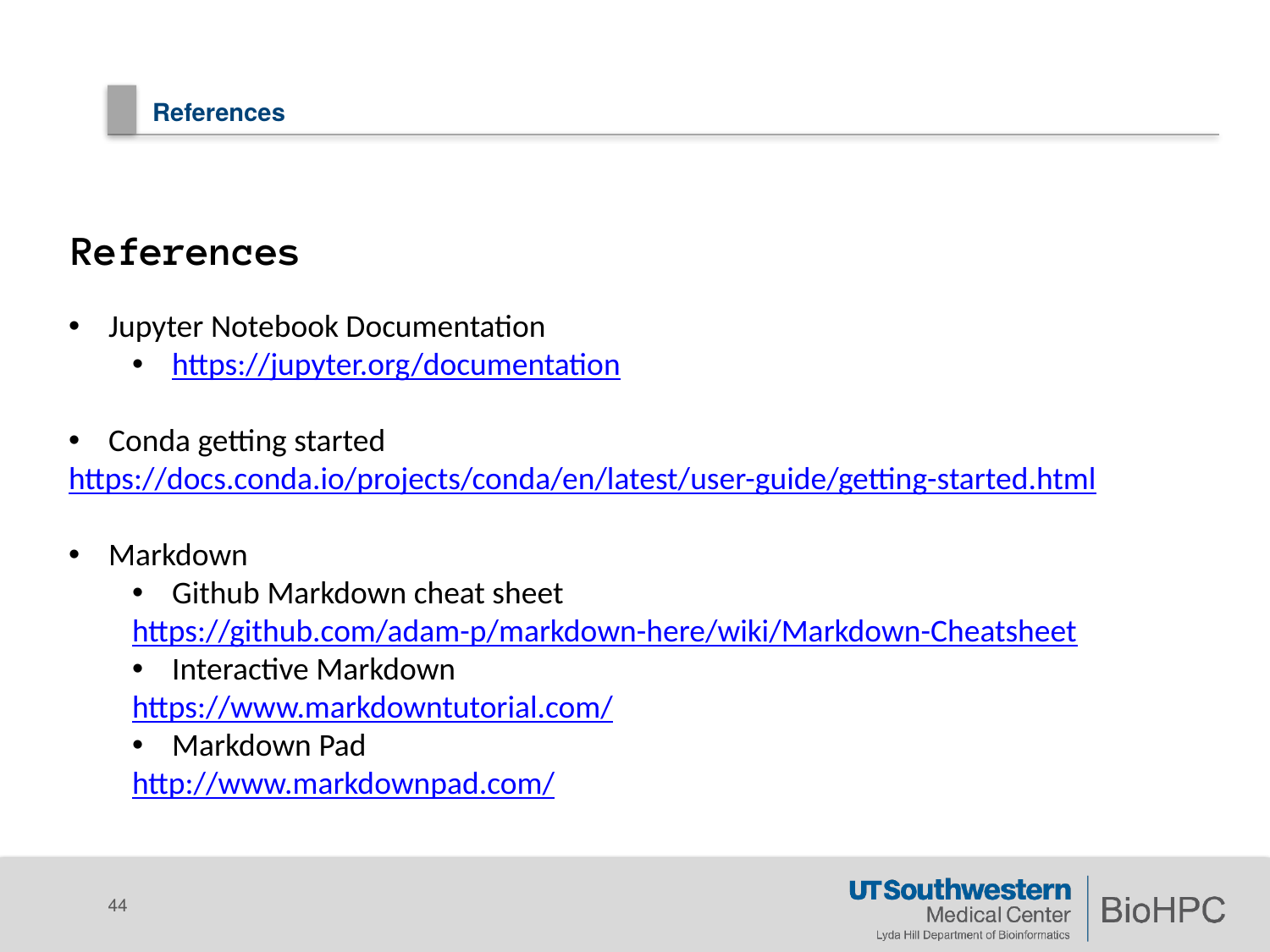

# References
References
Jupyter Notebook Documentation
https://jupyter.org/documentation

Conda getting started
https://docs.conda.io/projects/conda/en/latest/user-guide/getting-started.html

Markdown
Github Markdown cheat sheet
https://github.com/adam-p/markdown-here/wiki/Markdown-Cheatsheet
Interactive Markdown
https://www.markdowntutorial.com/
Markdown Pad
http://www.markdownpad.com/
44